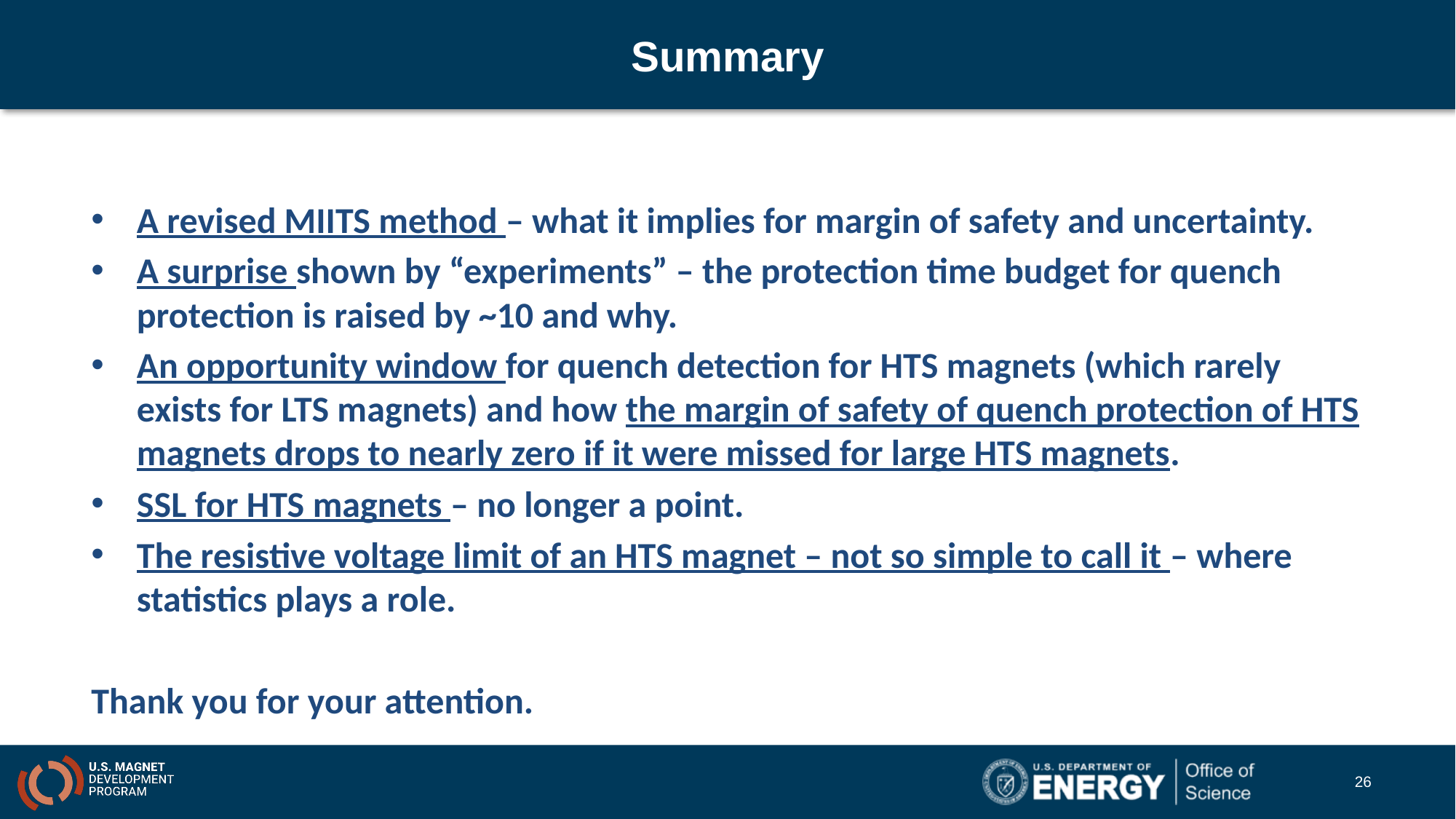

# Summary
A revised MIITS method – what it implies for margin of safety and uncertainty.
A surprise shown by “experiments” – the protection time budget for quench protection is raised by ~10 and why.
An opportunity window for quench detection for HTS magnets (which rarely exists for LTS magnets) and how the margin of safety of quench protection of HTS magnets drops to nearly zero if it were missed for large HTS magnets.
SSL for HTS magnets – no longer a point.
The resistive voltage limit of an HTS magnet – not so simple to call it – where statistics plays a role.

Thank you for your attention.

26